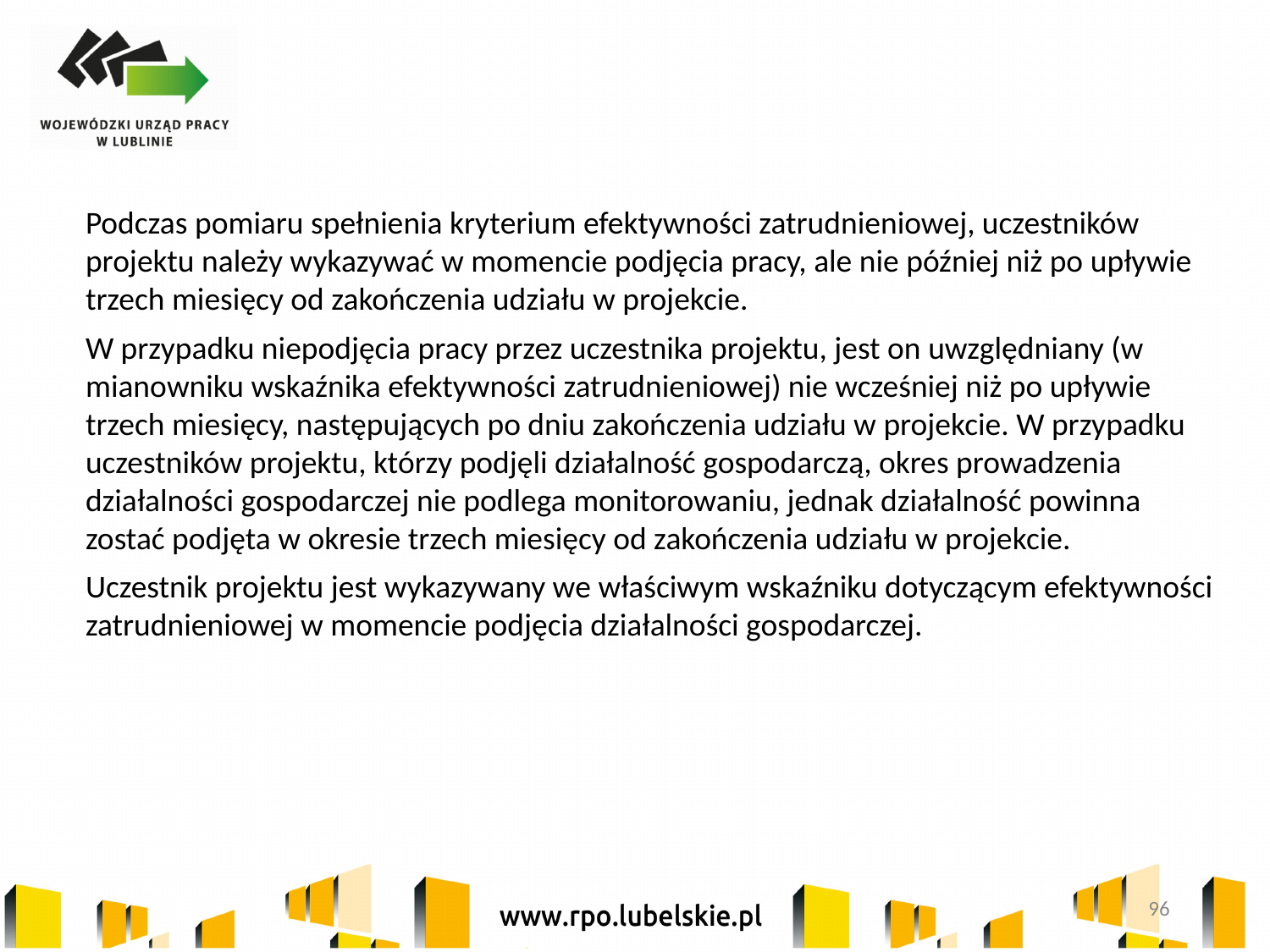

Podczas pomiaru spełnienia kryterium efektywności zatrudnieniowej, uczestników projektu należy wykazywać w momencie podjęcia pracy, ale nie później niż po upływie trzech miesięcy od zakończenia udziału w projekcie.
W przypadku niepodjęcia pracy przez uczestnika projektu, jest on uwzględniany (w mianowniku wskaźnika efektywności zatrudnieniowej) nie wcześniej niż po upływie trzech miesięcy, następujących po dniu zakończenia udziału w projekcie. W przypadku uczestników projektu, którzy podjęli działalność gospodarczą, okres prowadzenia działalności gospodarczej nie podlega monitorowaniu, jednak działalność powinna zostać podjęta w okresie trzech miesięcy od zakończenia udziału w projekcie.
Uczestnik projektu jest wykazywany we właściwym wskaźniku dotyczącym efektywności zatrudnieniowej w momencie podjęcia działalności gospodarczej.
96